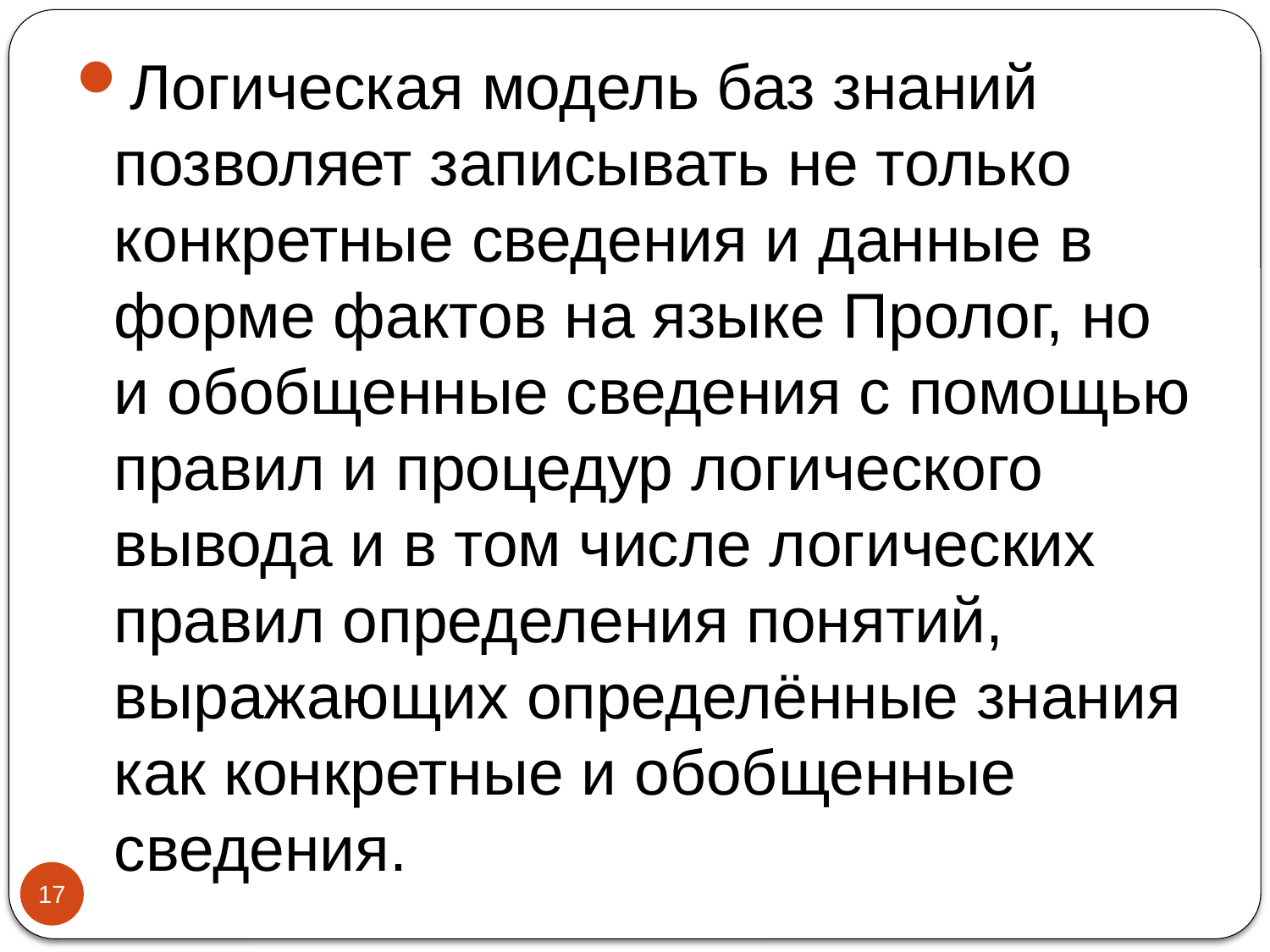

#
Логическая модель баз знаний позволяет записывать не только конкретные сведения и данные в форме фактов на языке Пролог, но и обобщенные сведения с помощью правил и процедур логического вывода и в том числе логических правил определения понятий, выражающих определённые знания как конкретные и обобщенные сведения.
17